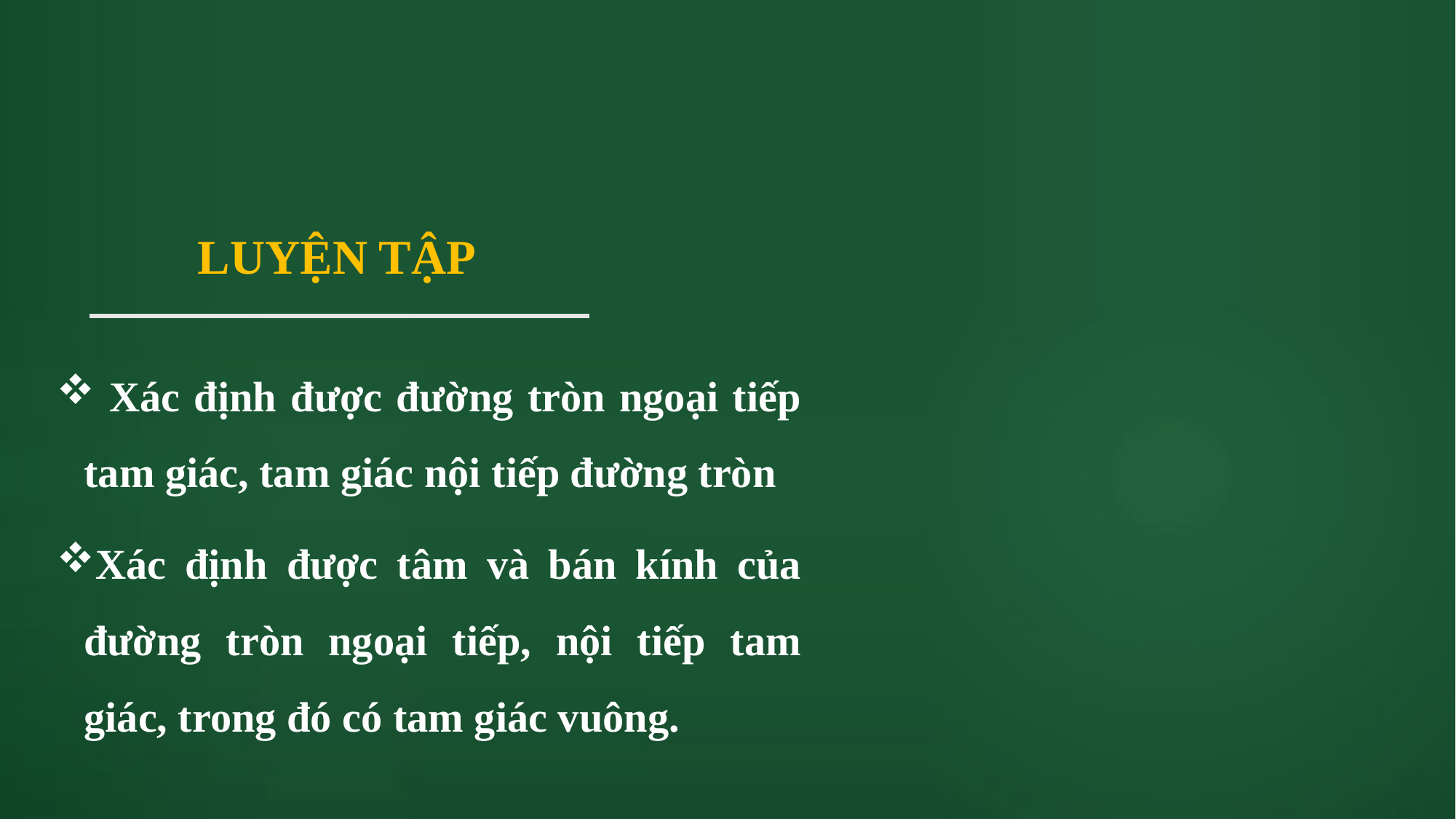

# LUYỆN TẬP
 Xác định được đường tròn ngoại tiếp tam giác, tam giác nội tiếp đường tròn
Xác định được tâm và bán kính của đường tròn ngoại tiếp, nội tiếp tam giác, trong đó có tam giác vuông.